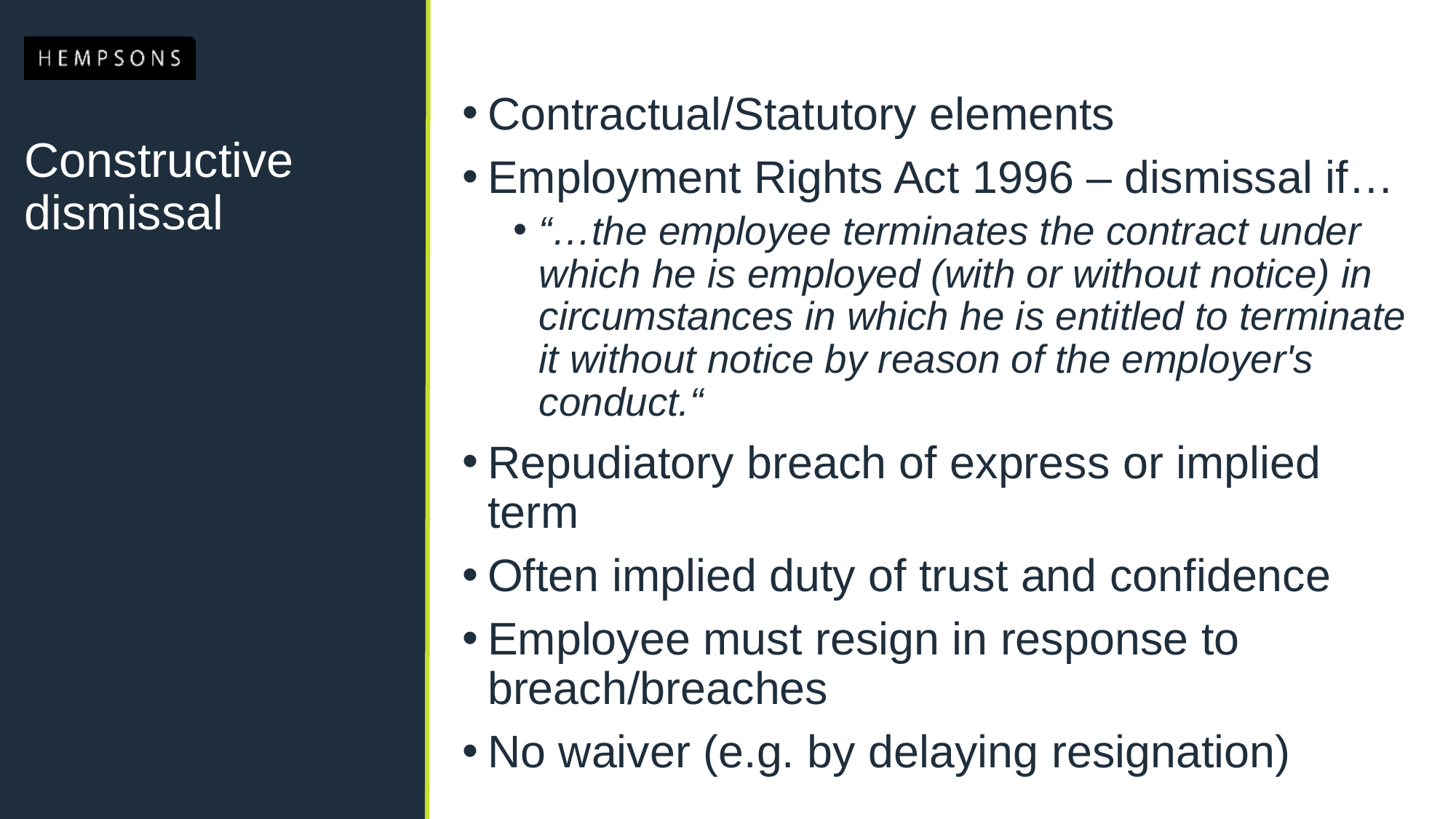

Contractual/Statutory elements
Employment Rights Act 1996 – dismissal if…
“…the employee terminates the contract under which he is employed (with or without notice) in circumstances in which he is entitled to terminate it without notice by reason of the employer's conduct.“
Repudiatory breach of express or implied term
Often implied duty of trust and confidence
Employee must resign in response to breach/breaches
No waiver (e.g. by delaying resignation)

# Constructive dismissal